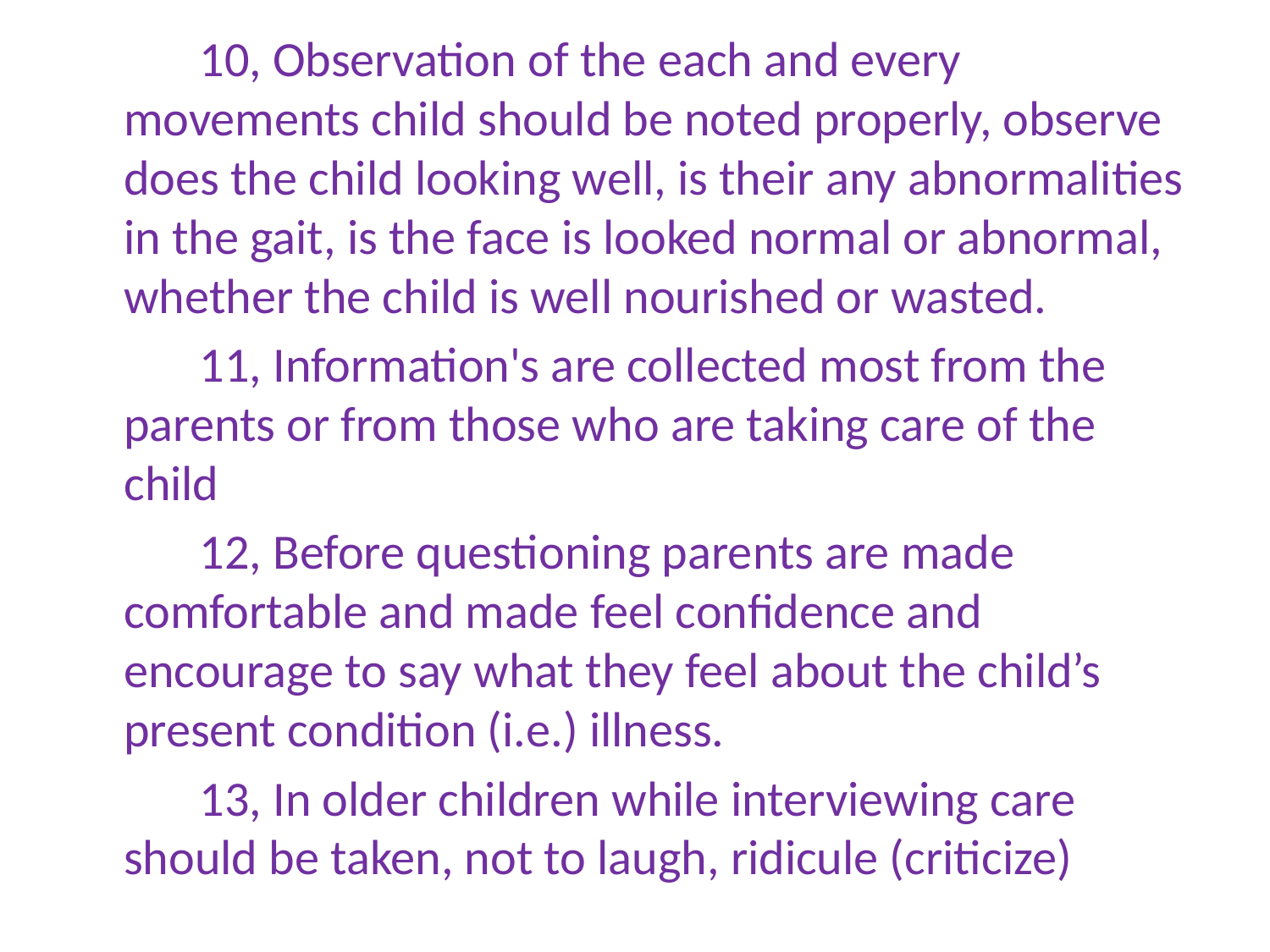

10, Observation of the each and every movements child should be noted properly, observe does the child looking well, is their any abnormalities in the gait, is the face is looked normal or abnormal, whether the child is well nourished or wasted.
           11, Information's are collected most from the parents or from those who are taking care of the child
           12, Before questioning parents are made comfortable and made feel confidence and encourage to say what they feel about the child’s present condition (i.e.) illness.
           13, In older children while interviewing care should be taken, not to laugh, ridicule (criticize)